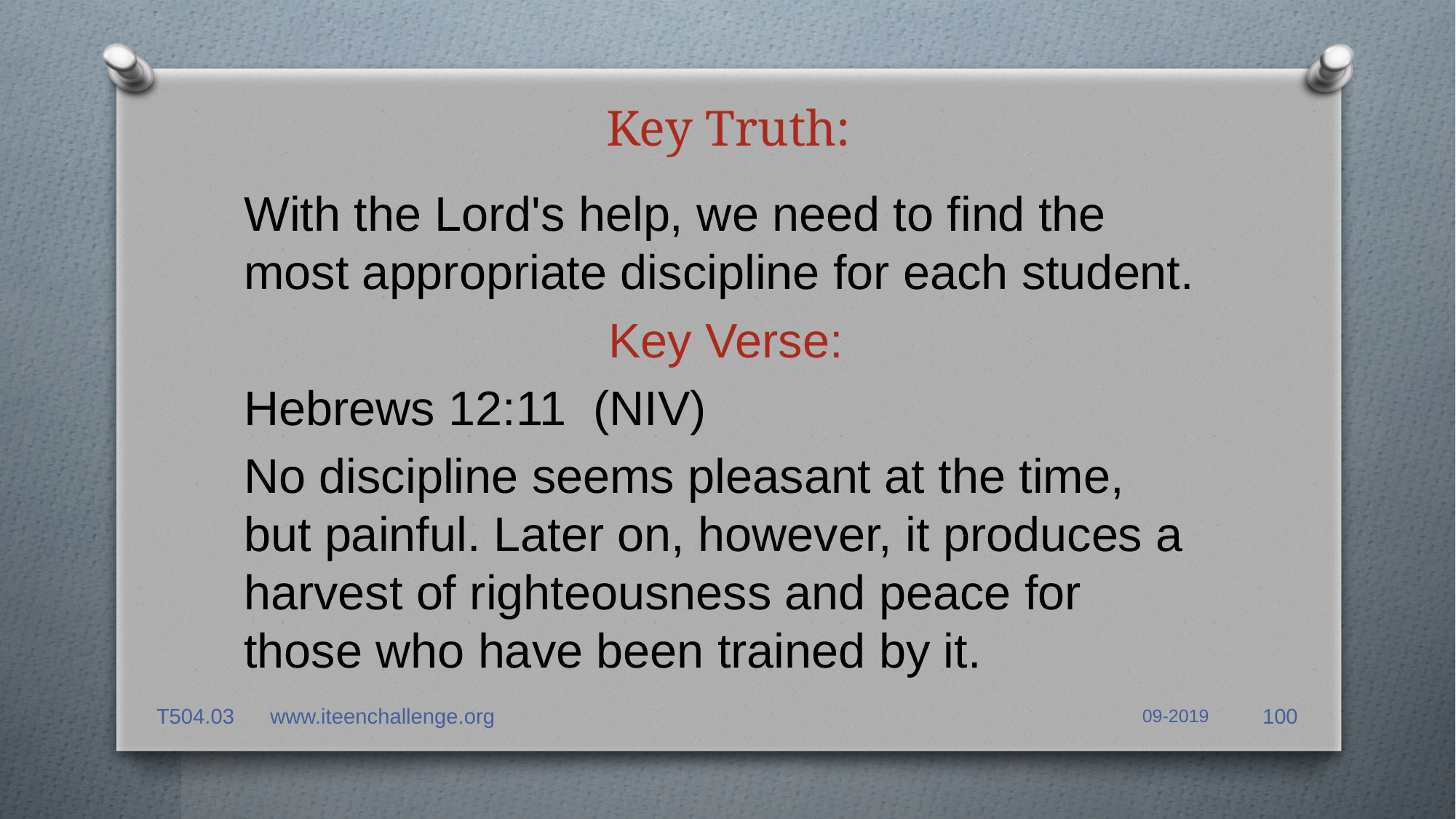

# Key Truth:
With the Lord's help, we need to find the most appropriate discipline for each student.
Key Verse:
Hebrews 12:11  (NIV)
No discipline seems pleasant at the time,
but painful. Later on, however, it produces a harvest of righteousness and peace for those who have been trained by it.

100
T504.03      www.iteenchallenge.org
09-2019